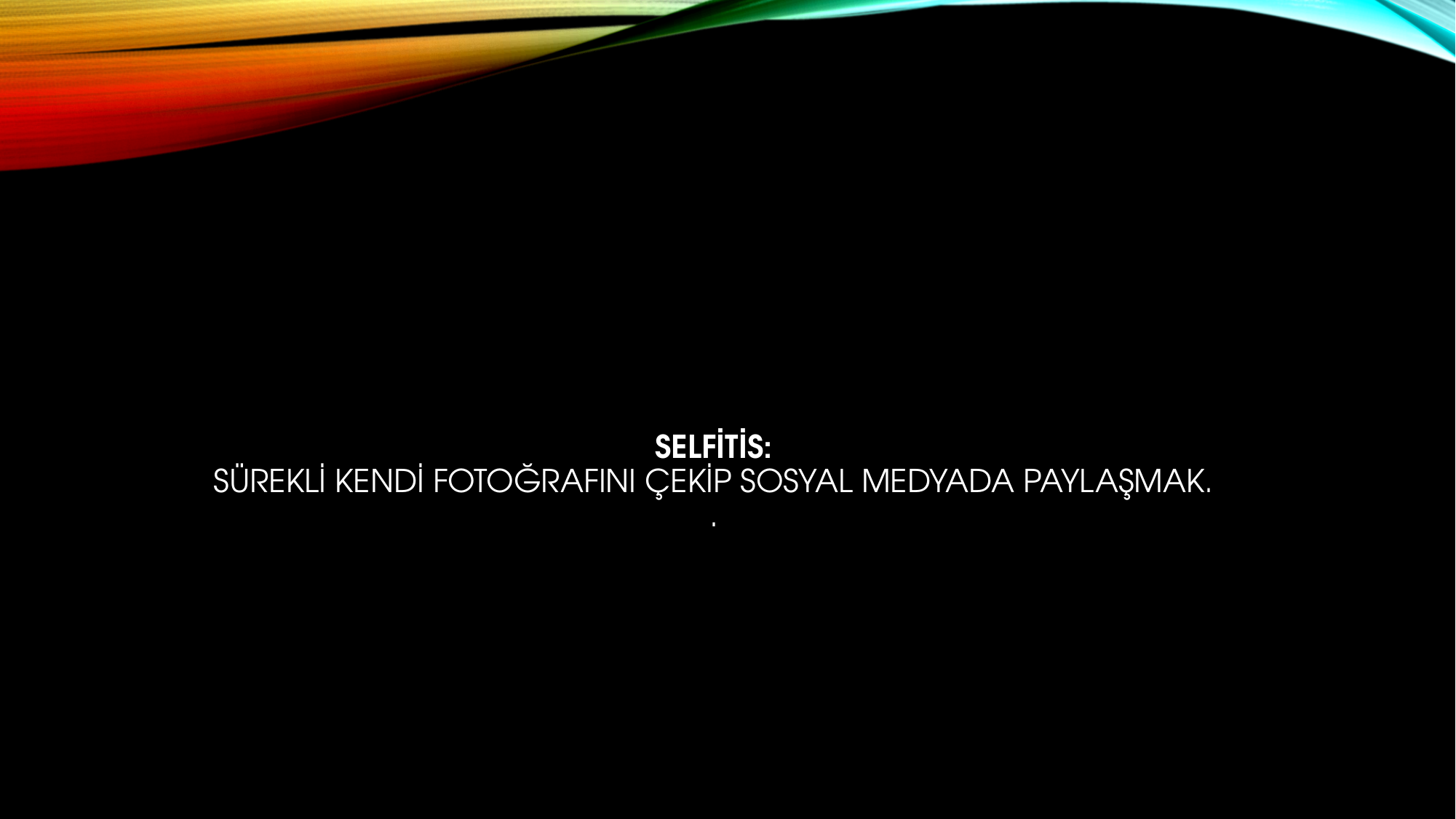

# SELFİTİS: Sürekli kendi fotoğrafını çekip sosyal medyada paylaşmak. .